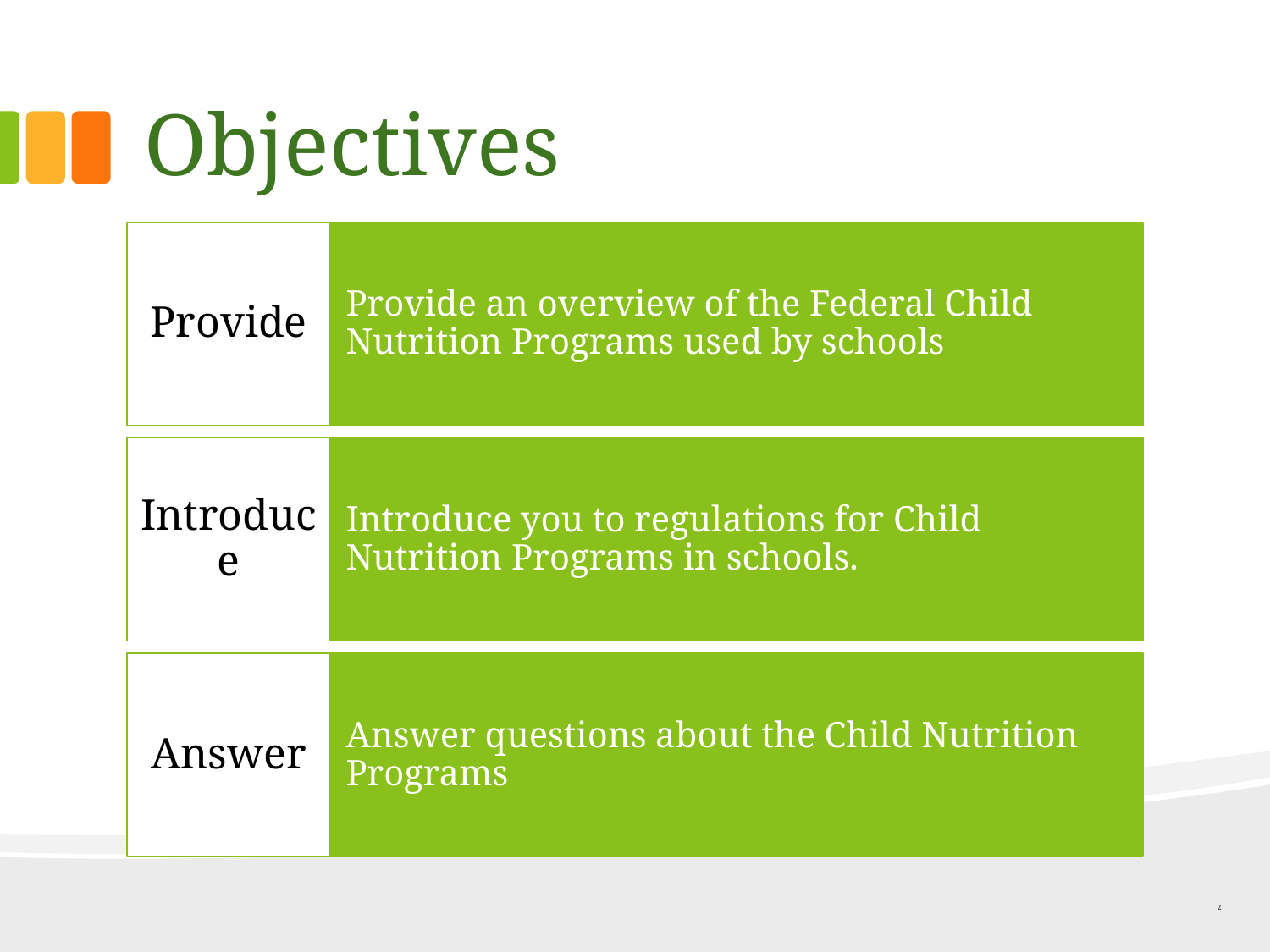

# Objectives
Provide an overview of the Federal Child Nutrition Programs used by schools
Provide
Introduce you to regulations for Child Nutrition Programs in schools.
Introduce
Answer questions about the Child Nutrition Programs
Answer
2